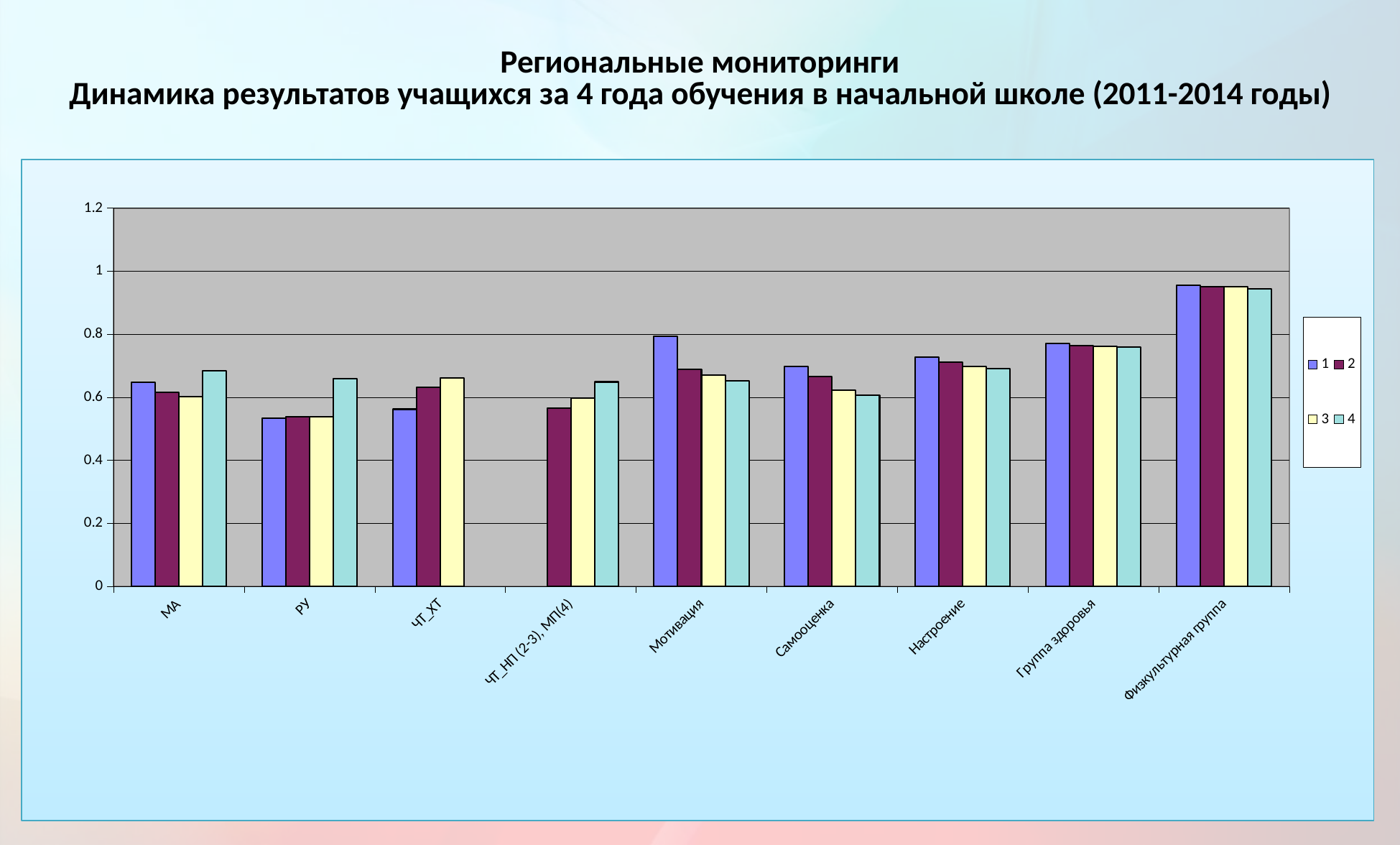

# Региональные мониторинги Динамика результатов учащихся за 4 года обучения в начальной школе (2011-2014 годы)

### Chart

| Category | 1 | 2 | 3 | 4 |
|---|---|---|---|---|
| МА | 0.6486182036000075 | 0.6148957362000087 | 0.6028530209 | 0.6847223469000014 |
| РУ | 0.5340451511 | 0.5375192250999995 | 0.5373256565000066 | 0.6588454736000113 |
| ЧТ_ХТ | 0.5621118051 | 0.6321299665000067 | 0.661380158 | None |
| ЧТ_НП (2-3), МП(4) | None | 0.5655817716 | 0.5980028192000005 | 0.6487881144000057 |
| Мотивация | 0.7928160919539995 | 0.689698329448006 | 0.6706177772440057 | 0.652399584815 |
| Самооценка | 0.6977184195883397 | 0.6663264148803336 | 0.6229034766190085 | 0.6060876020789138 |
| Настроение | 0.728588945369 | 0.7119185667405 | 0.6981297840327869 | 0.6899979886520016 |
| Группа здоровья | 0.7700496806245087 | 0.7638326585695075 | 0.7606275303642542 | 0.7586817859675 |
| Физкультурная группа | 0.9564787339266665 | 0.9503358660940042 | 0.9517411264136727 | 0.9439285714286667 |